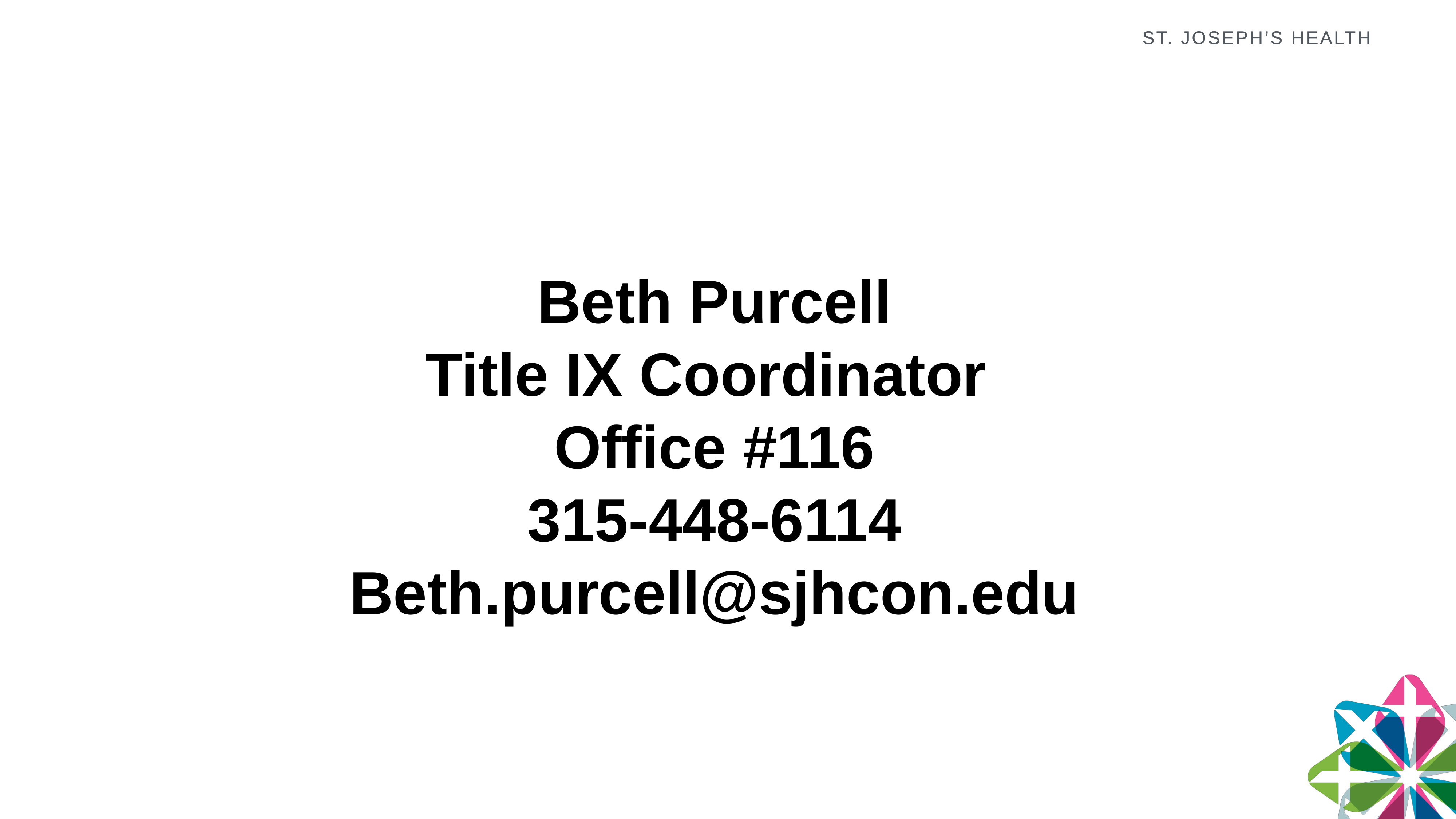

Beth Purcell
Title IX Coordinator
Office #116
315-448-6114
Beth.purcell@sjhcon.edu